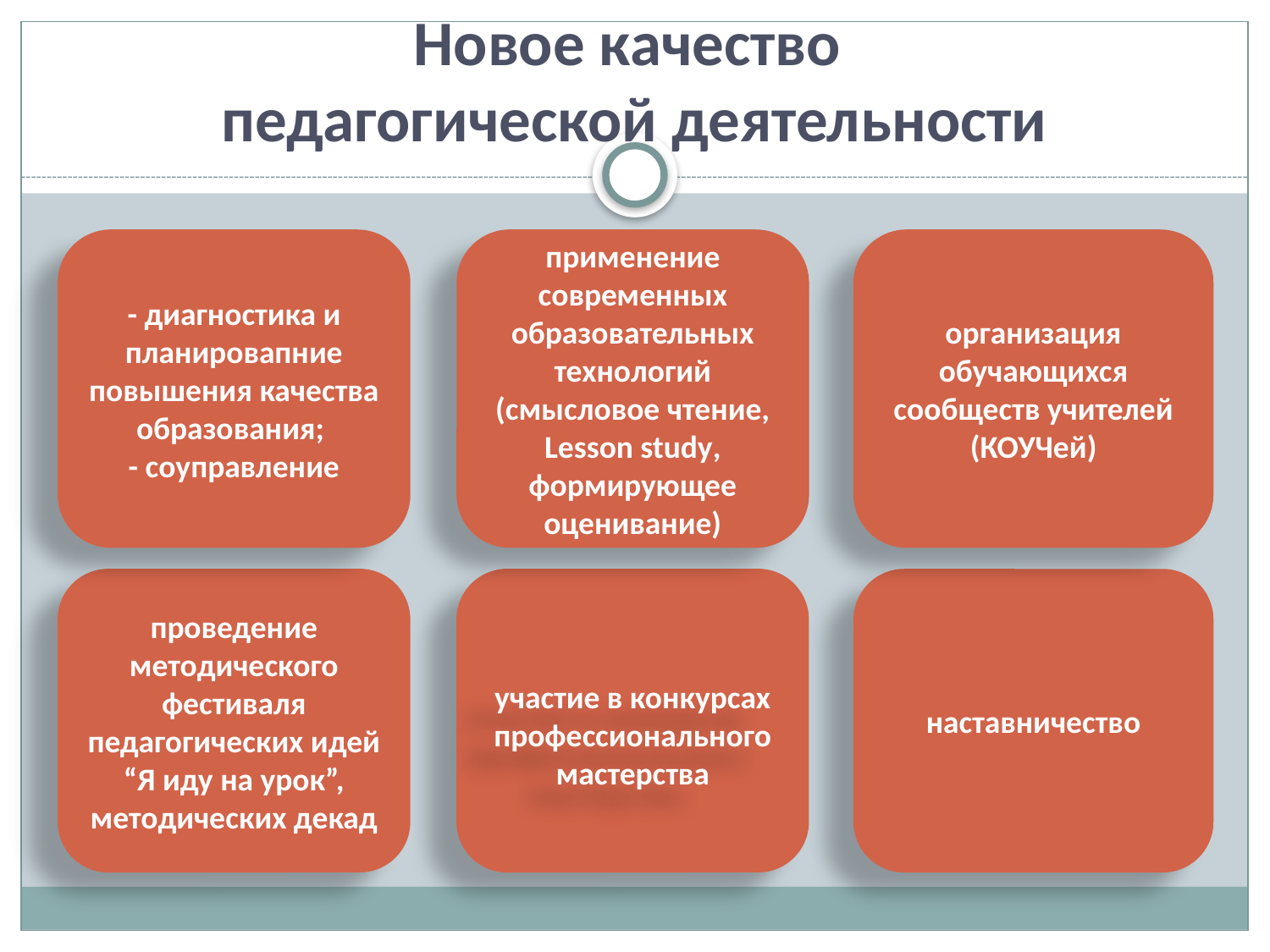

# Новое качество педагогической деятельности

- диагностика и планировапние повышения качества образования;
- соуправление
применение современных образовательных технологий (смысловое чтение, Lesson study, формирующее оценивание)
организация обучающихся сообществ учителей (КОУЧей)
проведение методического фестиваля педагогических идей “Я иду на урок”, методических декад

наставничество
участие в конкурсах профессионального мастерства